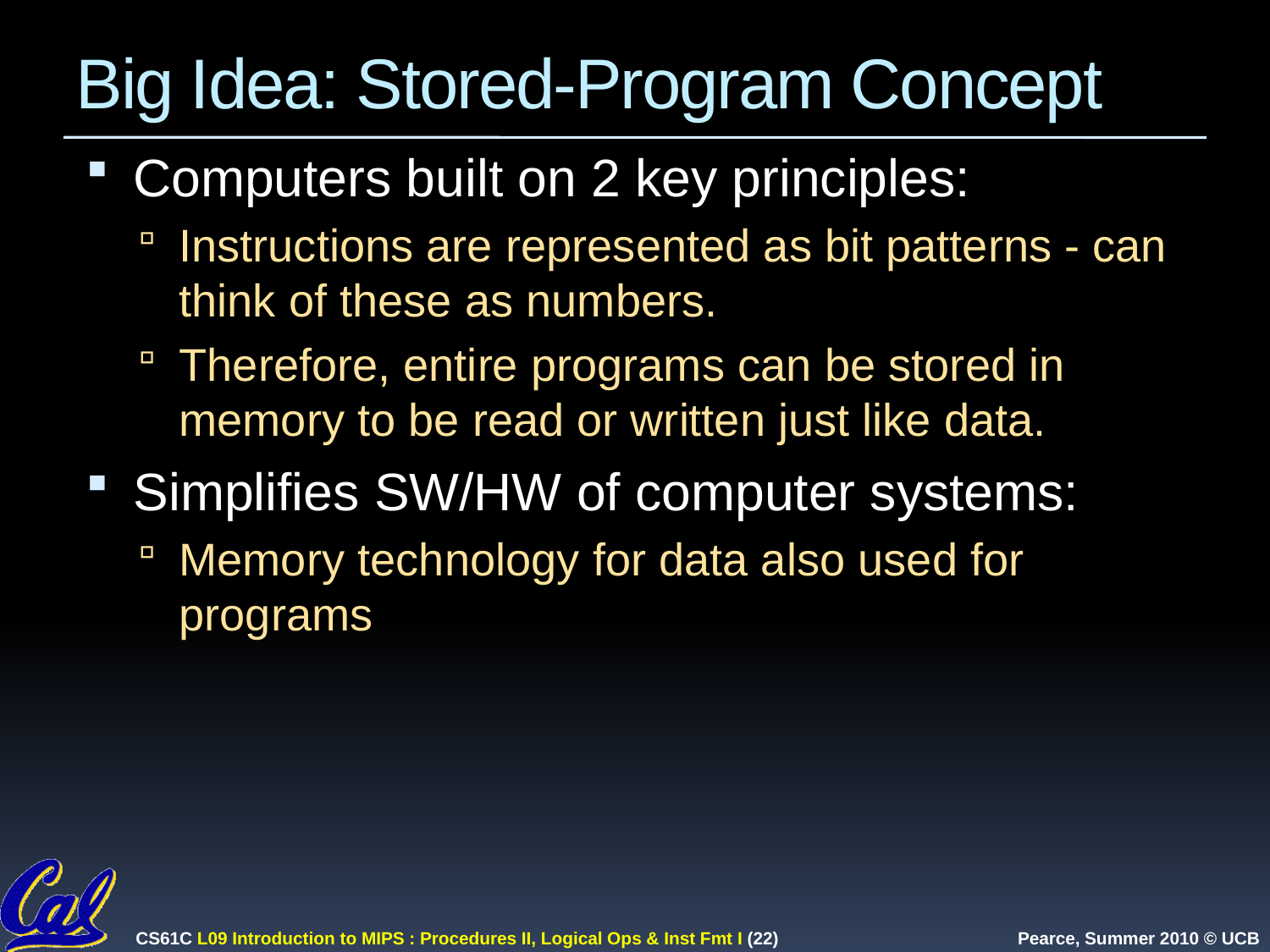

# Big Idea: Stored-Program Concept
Computers built on 2 key principles:
Instructions are represented as bit patterns - can think of these as numbers.
Therefore, entire programs can be stored in memory to be read or written just like data.
Simplifies SW/HW of computer systems:
Memory technology for data also used for programs